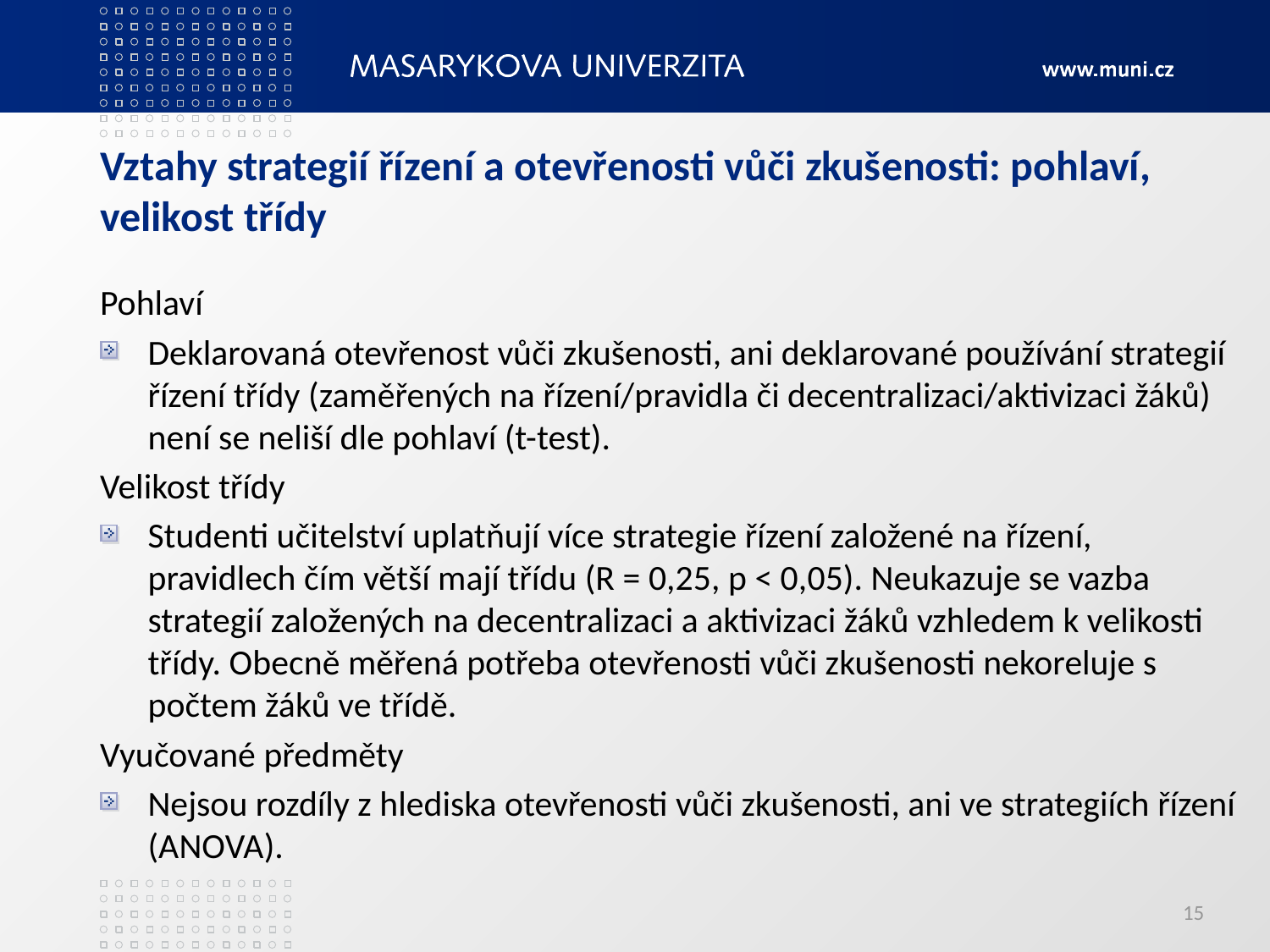

# Vztahy strategií řízení a otevřenosti vůči zkušenosti: pohlaví, velikost třídy
Pohlaví
Deklarovaná otevřenost vůči zkušenosti, ani deklarované používání strategií řízení třídy (zaměřených na řízení/pravidla či decentralizaci/aktivizaci žáků) není se neliší dle pohlaví (t-test).
Velikost třídy
Studenti učitelství uplatňují více strategie řízení založené na řízení, pravidlech čím větší mají třídu (R = 0,25, p < 0,05). Neukazuje se vazba strategií založených na decentralizaci a aktivizaci žáků vzhledem k velikosti třídy. Obecně měřená potřeba otevřenosti vůči zkušenosti nekoreluje s počtem žáků ve třídě.
Vyučované předměty
Nejsou rozdíly z hlediska otevřenosti vůči zkušenosti, ani ve strategiích řízení (ANOVA).

15